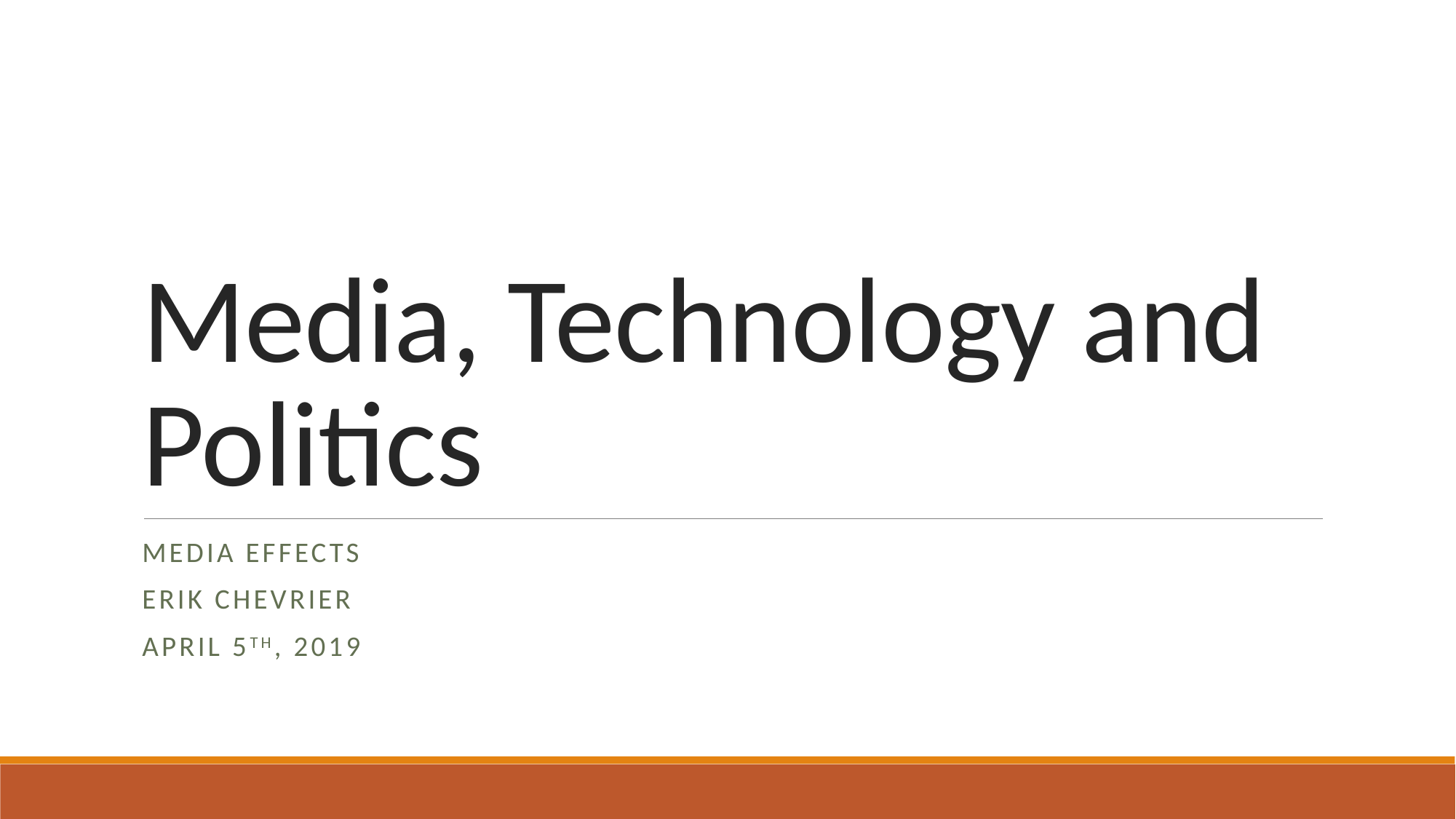

# Media, Technology and Politics
Media effects
Erik Chevrier
April 5th, 2019